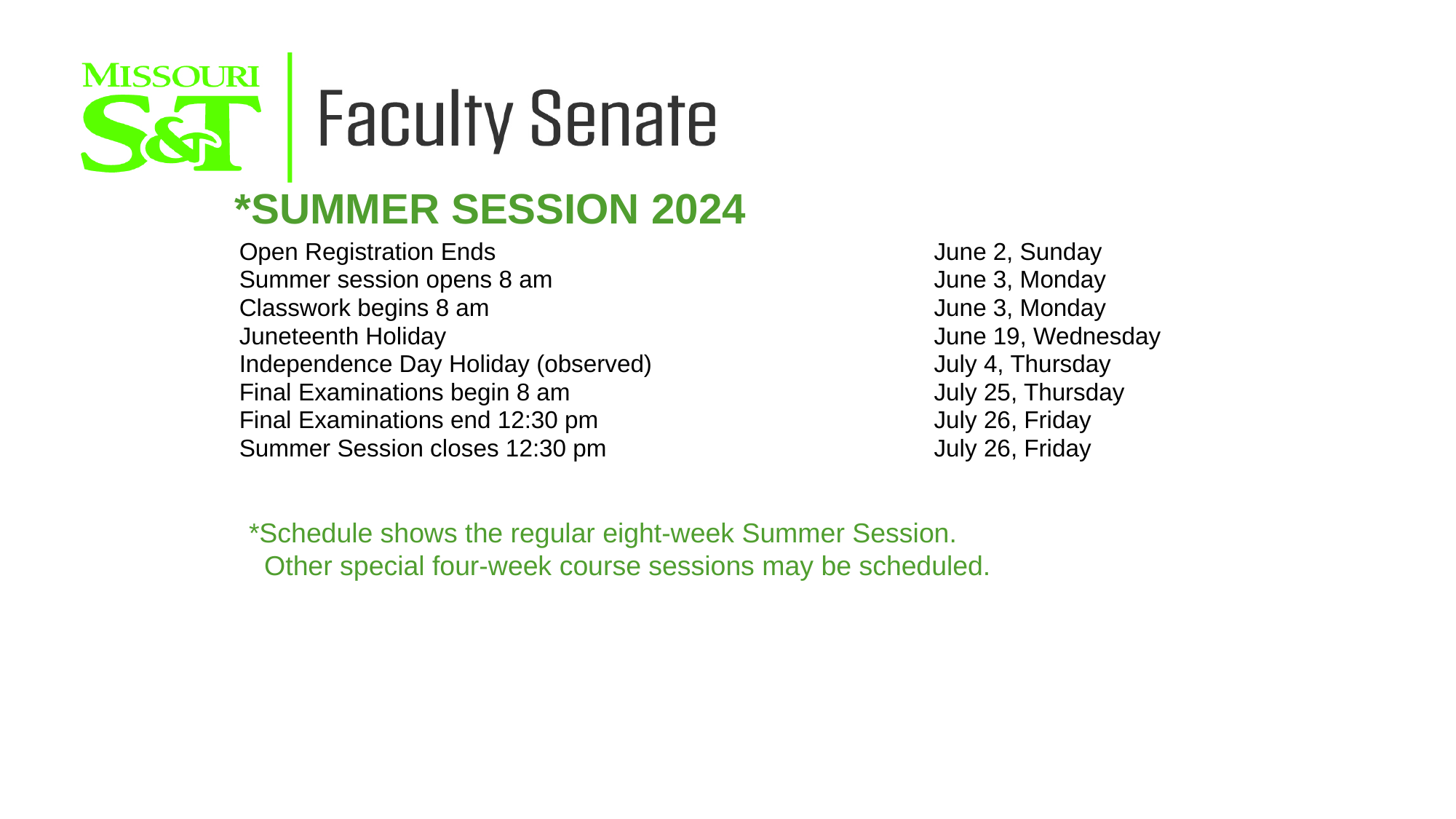

*SUMMER SESSION 2024

| Open Registration Ends | June 2, Sunday |
| --- | --- |
| Summer session opens 8 am | June 3, Monday |
| Classwork begins 8 am | June 3, Monday |
| Juneteenth Holiday | June 19, Wednesday |
| Independence Day Holiday (observed) | July 4, Thursday |
| Final Examinations begin 8 am | July 25, Thursday |
| Final Examinations end 12:30 pm | July 26, Friday |
| Summer Session closes 12:30 pm | July 26, Friday |
*Schedule shows the regular eight-week Summer Session.
  Other special four-week course sessions may be scheduled.